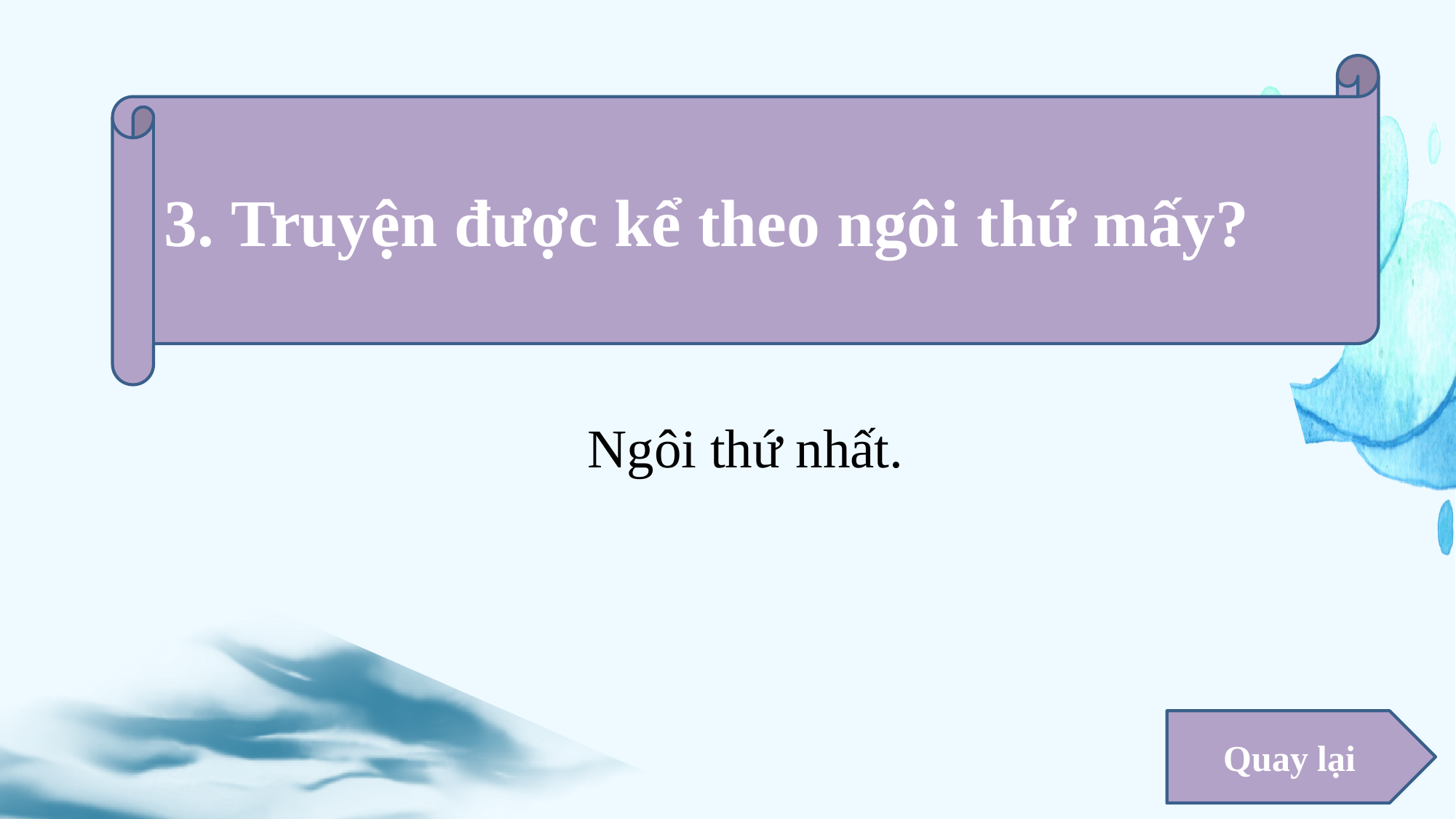

3. Truyện được kể theo ngôi thứ mấy?
Ngôi thứ nhất.

Quay lại